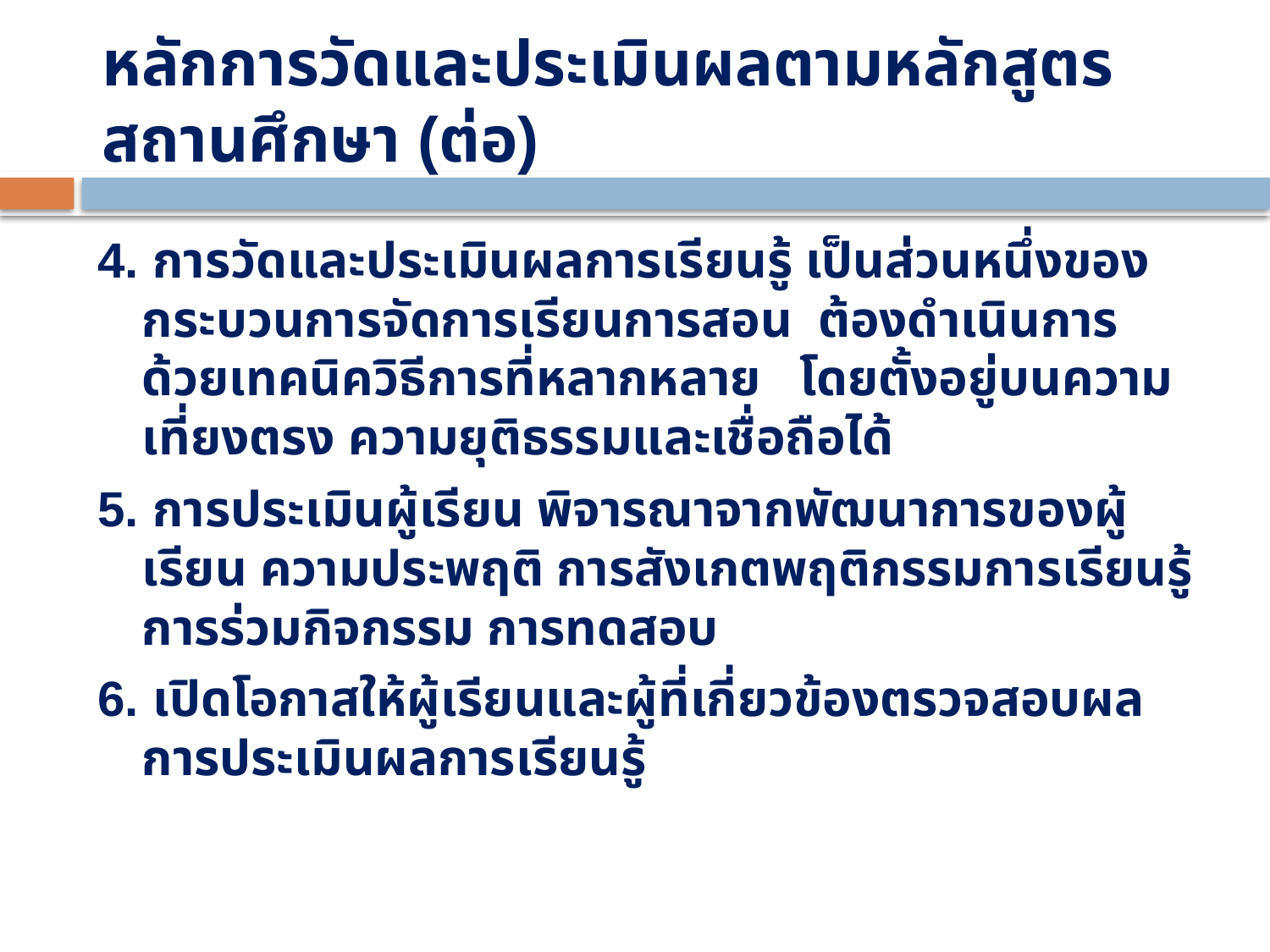

# หลักการวัดและประเมินผลตามหลักสูตรสถานศึกษา (ต่อ)
4. การวัดและประเมินผลการเรียนรู้ เป็นส่วนหนึ่งของกระบวนการจัดการเรียนการสอน  ต้องดำเนินการด้วยเทคนิควิธีการที่หลากหลาย   โดยตั้งอยู่บนความเที่ยงตรง ความยุติธรรมและเชื่อถือได้
5. การประเมินผู้เรียน พิจารณาจากพัฒนาการของผู้เรียน ความประพฤติ การสังเกตพฤติกรรมการเรียนรู้ การร่วมกิจกรรม การทดสอบ
6. เปิดโอกาสให้ผู้เรียนและผู้ที่เกี่ยวข้องตรวจสอบผลการประเมินผลการเรียนรู้